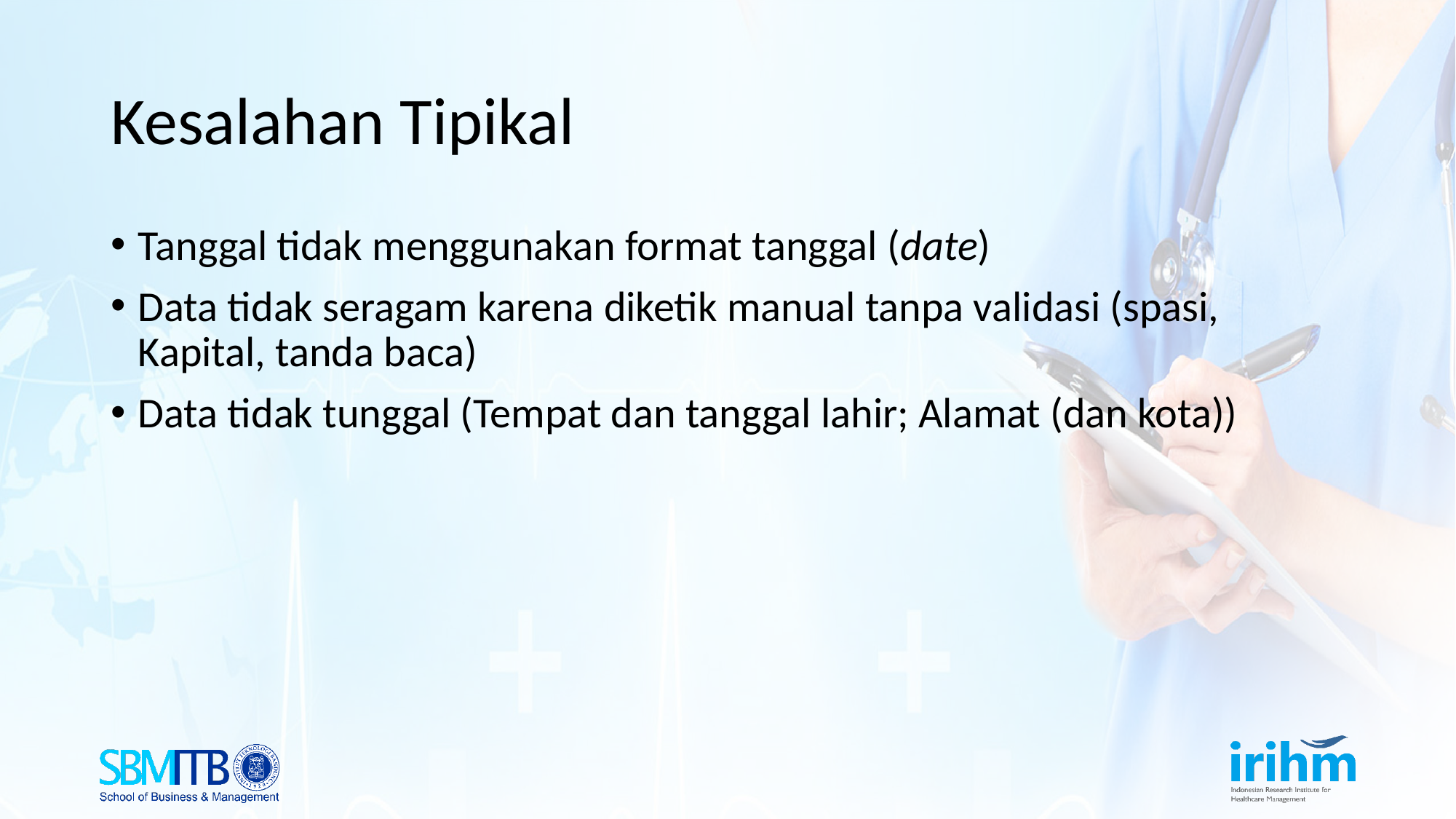

# Kesalahan Tipikal
Tanggal tidak menggunakan format tanggal (date)
Data tidak seragam karena diketik manual tanpa validasi (spasi, Kapital, tanda baca)
Data tidak tunggal (Tempat dan tanggal lahir; Alamat (dan kota))